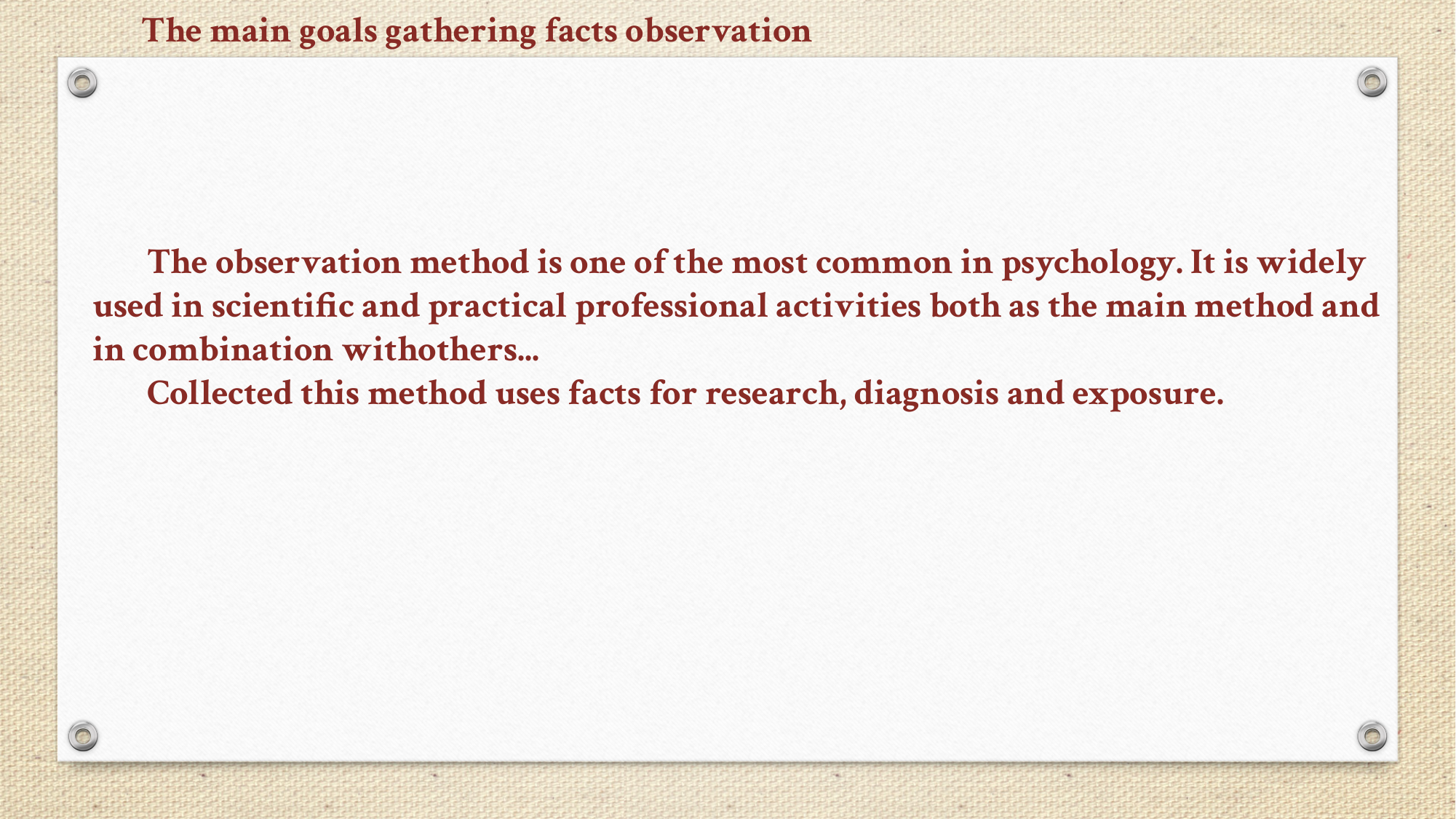

The main goals gathering facts observation
The observation method is one of the most common in psychology. It is widely used in scientific and practical professional activities both as the main method and in combination withothers...
Collected this method uses facts for research, diagnosis and exposure.